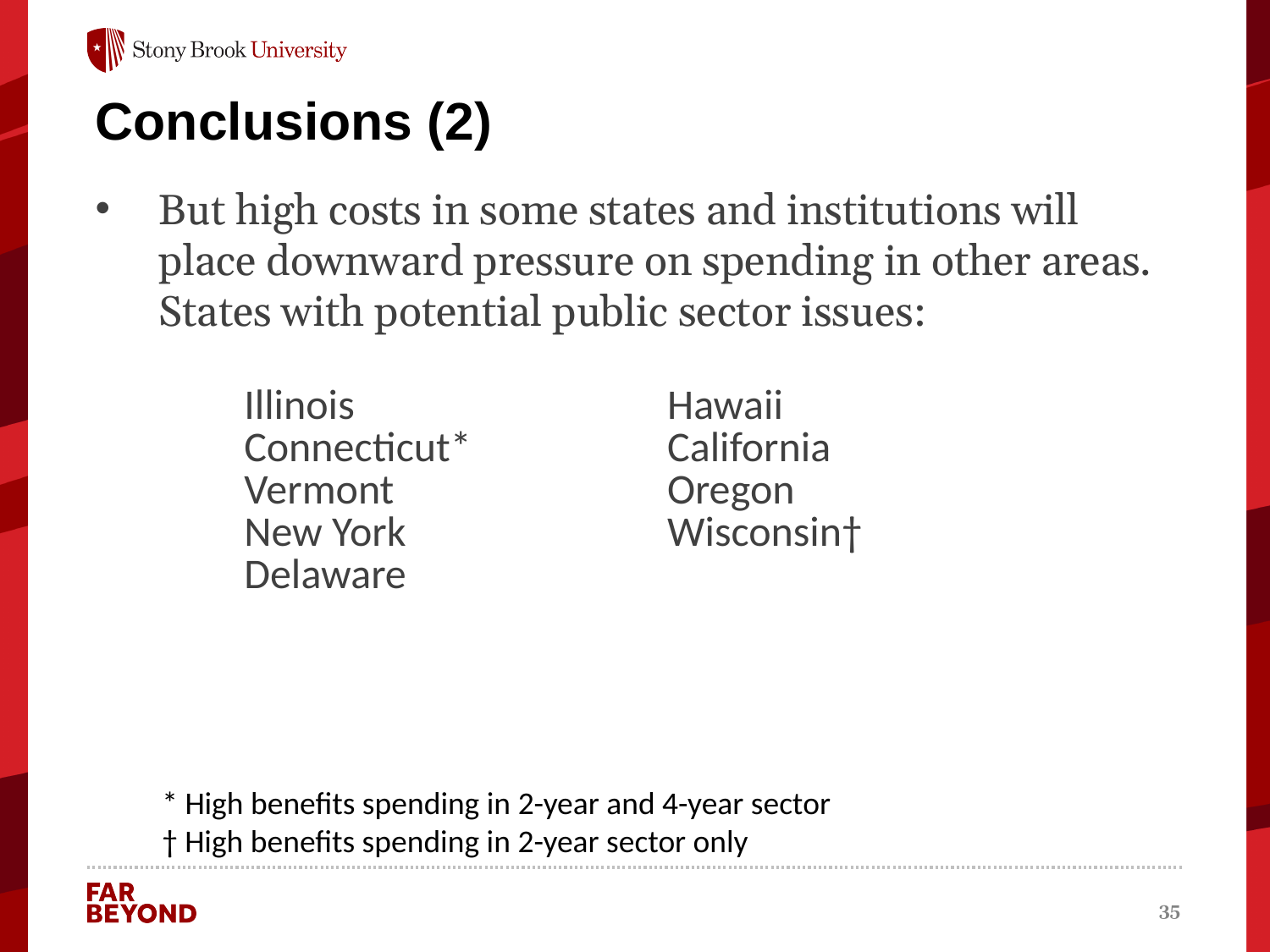

# Conclusions (2)
But high costs in some states and institutions will place downward pressure on spending in other areas. States with potential public sector issues:

| Illinois Connecticut\* Vermont New York Delaware | Hawaii California Oregon Wisconsin† |
| --- | --- |
* High benefits spending in 2-year and 4-year sector
† High benefits spending in 2-year sector only
35